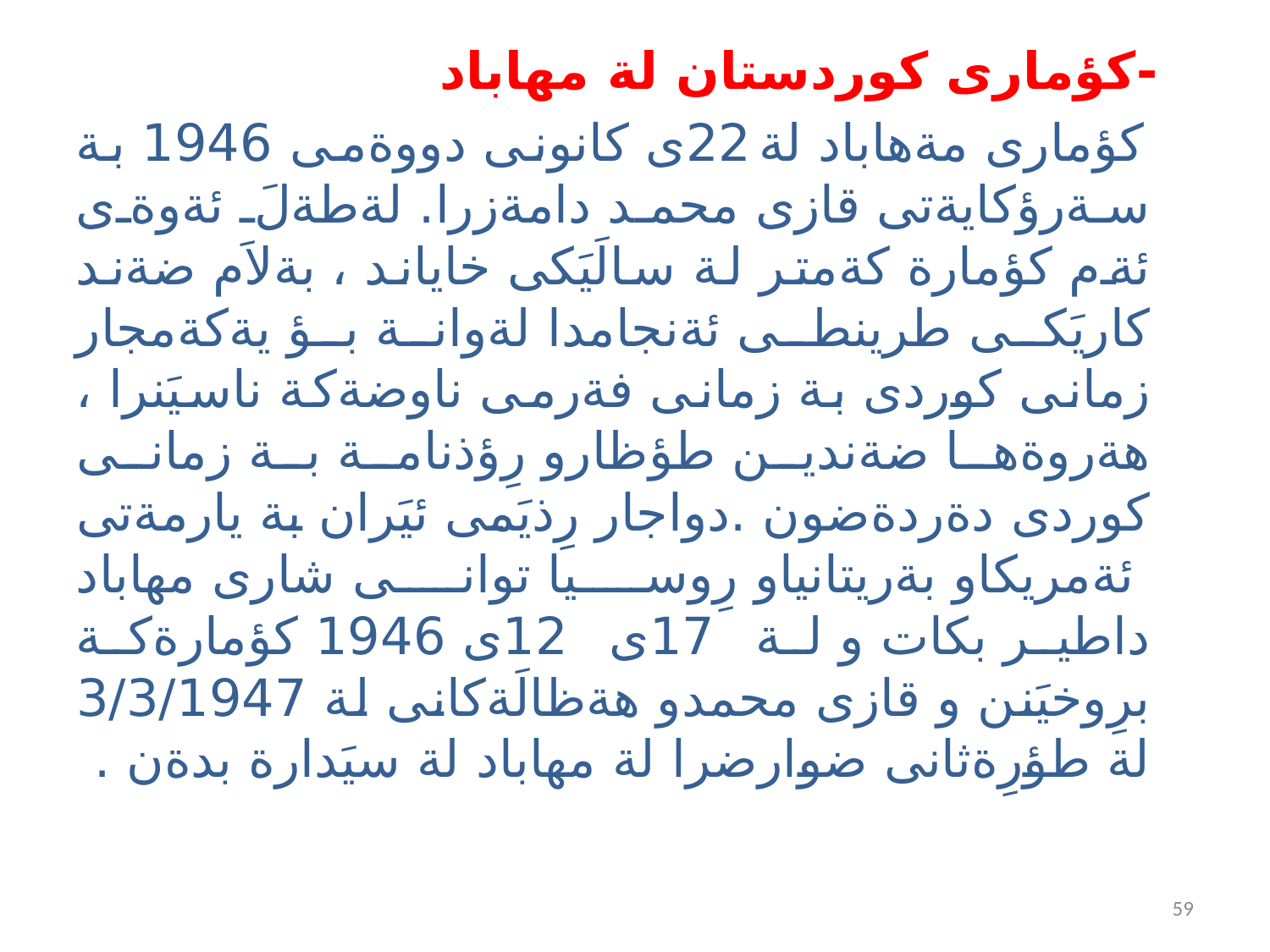

-كؤمارى كوردستان لة مهاباد
   كؤمارى مةهاباد لة22ى كانونى دووةمى 1946 بة سةرؤكايةتى قازى محمد دامةزرا. لةطةلَ ئةوةى ئةم كؤمارة كةمتر لة سالَيَكى خاياند ، بةلاَم ضةند كاريَكى طرينطى ئةنجامدا لةوانة بؤ يةكةمجار زمانى كوردى بة زمانى فةرمى ناوضةكة ناسيَنرا ، هةروةها ضةندين طؤظارو رِؤذنامة بة زمانى كوردى دةردةضون .دواجار رِذيَمى ئيَران بة يارمةتى  ئةمريكاو بةريتانياو رِوسيا توانى شارى مهاباد داطير بكات و لة 17ى 12ى 1946 كؤمارةكة برِوخيَنن و قازى محمدو هةظالَةكانى لة 3/3/1947 لة طؤرِةثانى ضوارضرا لة مهاباد لة سيَدارة بدةن .

59